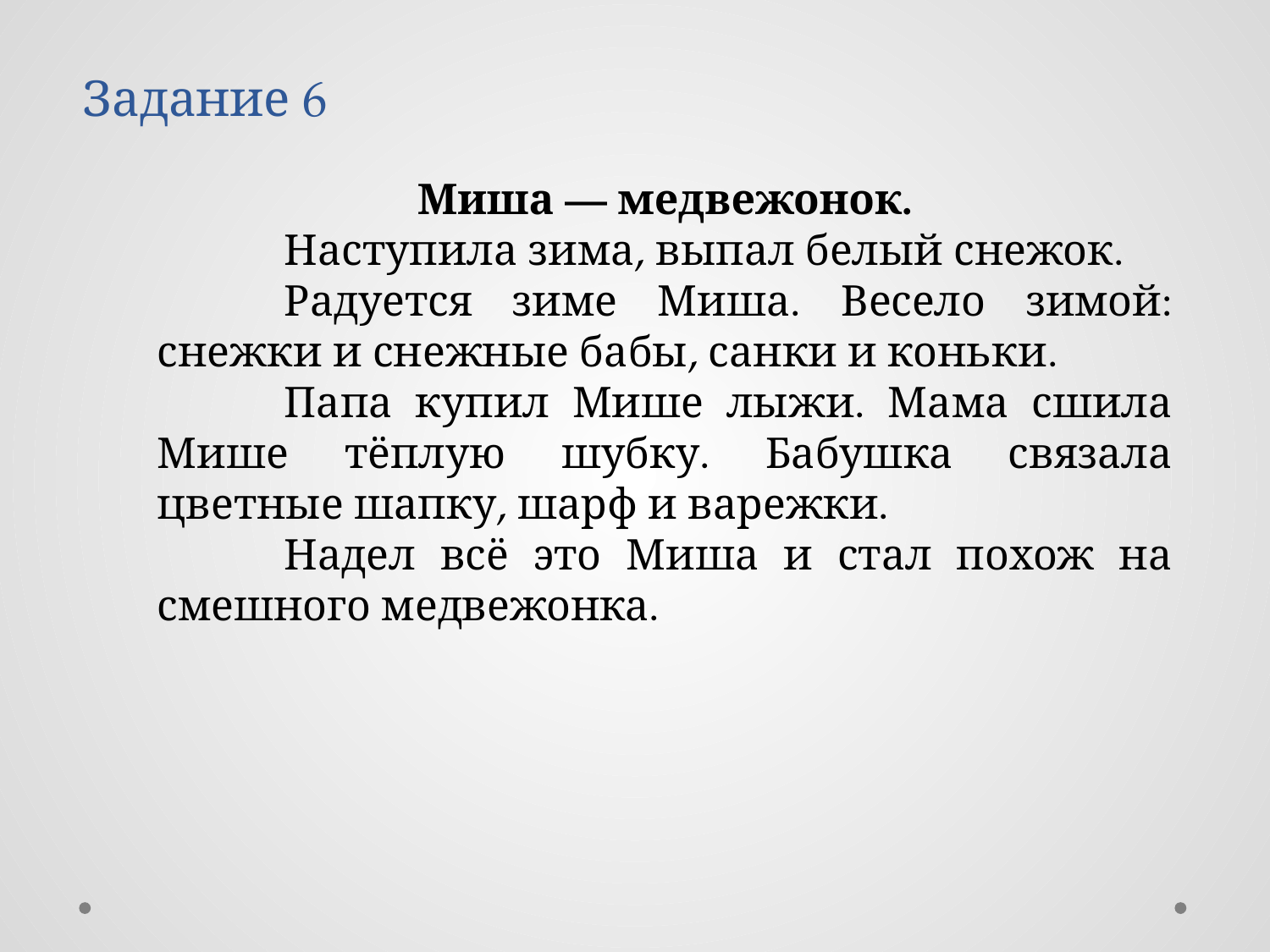

# Задание 6
Миша — медвежонок.
	Наступила зима, выпал белый снежок.
	Радуется зиме Миша. Весело зимой: снежки и снежные бабы, санки и коньки.
	Папа купил Мише лыжи. Мама сшила Мише тёплую шубку. Бабушка связала цветные шапку, шарф и варежки.
	Надел всё это Миша и стал похож на смешного медвежонка.